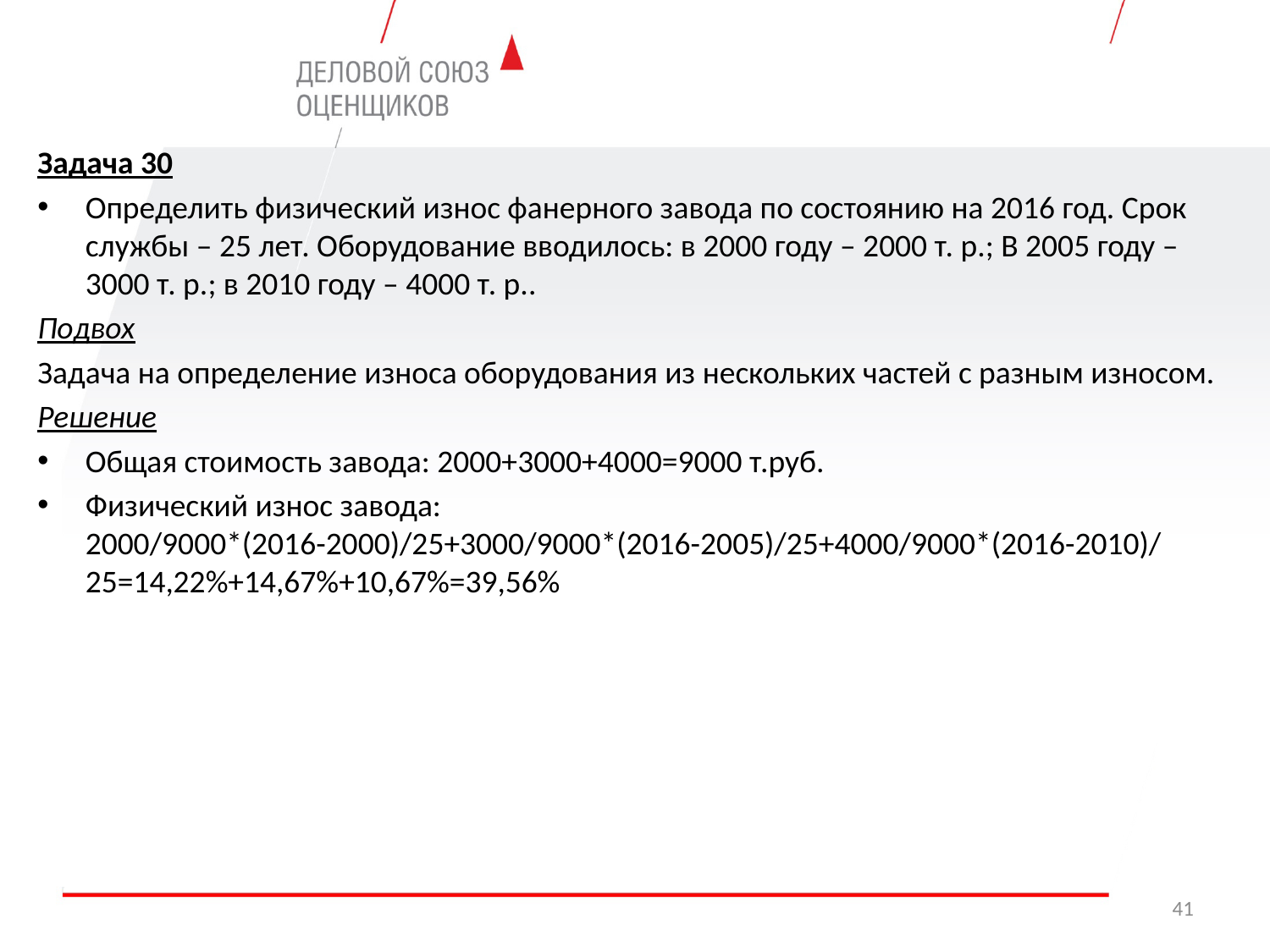

Задача 30
Определить физический износ фанерного завода по состоянию на 2016 год. Срок службы – 25 лет. Оборудование вводилось: в 2000 году – 2000 т. р.; В 2005 году – 3000 т. р.; в 2010 году – 4000 т. р..
Подвох
Задача на определение износа оборудования из нескольких частей с разным износом.
Решение
Общая стоимость завода: 2000+3000+4000=9000 т.руб.
Физический износ завода: 2000/9000*(2016-2000)/25+3000/9000*(2016-2005)/25+4000/9000*(2016-2010)/25=14,22%+14,67%+10,67%=39,56%

41